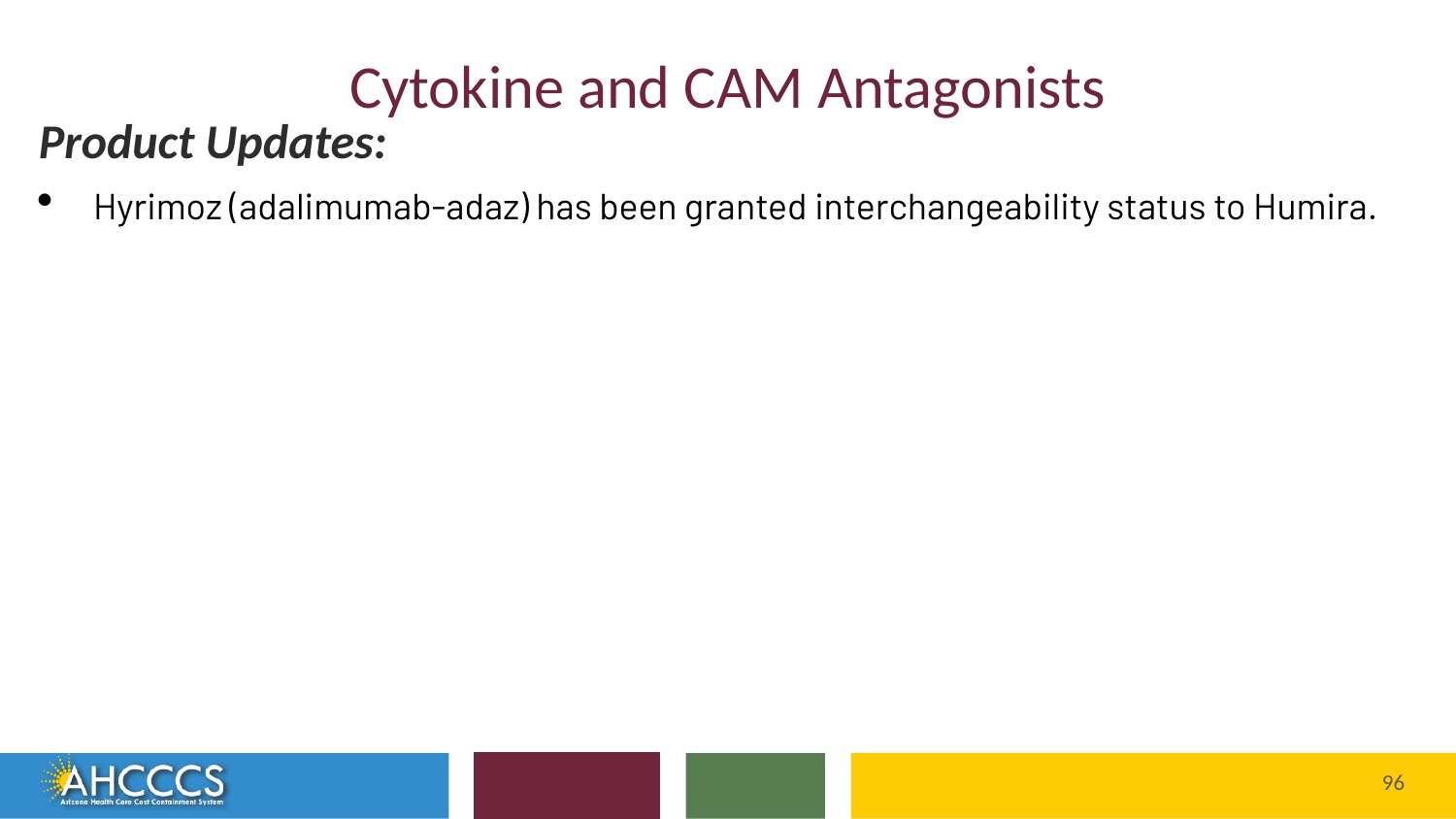

# Cytokine/CAM Agents
Cytokine and CAM Antagonists
Product Updates:
Hyrimoz (adalimumab-adaz) has been granted interchangeability status to Humira.